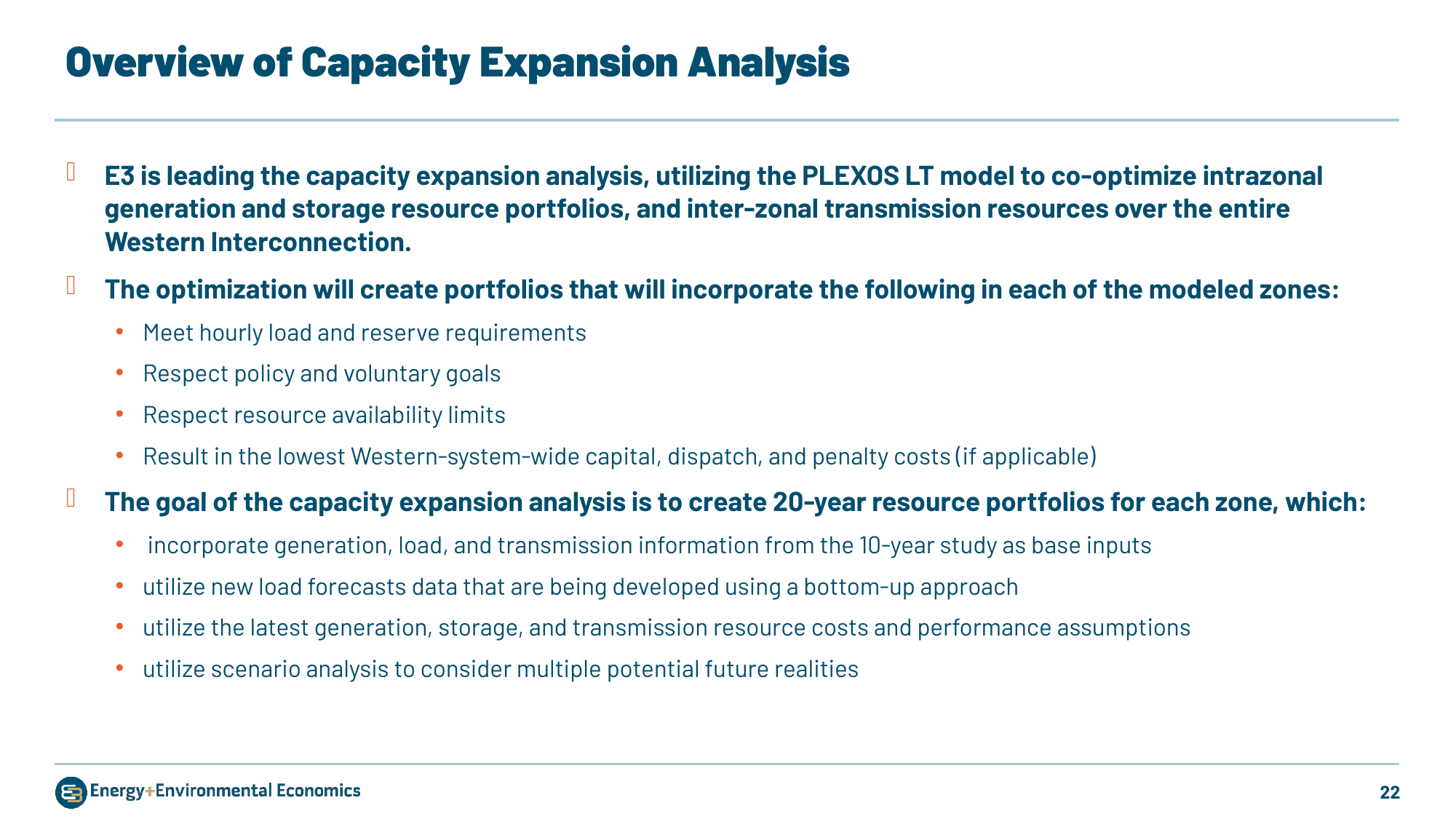

# Overview of Capacity Expansion Analysis
E3 is leading the capacity expansion analysis, utilizing the PLEXOS LT model to co-optimize intrazonal generation and storage resource portfolios, and inter-zonal transmission resources over the entire Western Interconnection.
The optimization will create portfolios that will incorporate the following in each of the modeled zones:
Meet hourly load and reserve requirements
Respect policy and voluntary goals
Respect resource availability limits
Result in the lowest Western-system-wide capital, dispatch, and penalty costs (if applicable)
The goal of the capacity expansion analysis is to create 20-year resource portfolios for each zone, which:
 incorporate generation, load, and transmission information from the 10-year study as base inputs
utilize new load forecasts data that are being developed using a bottom-up approach
utilize the latest generation, storage, and transmission resource costs and performance assumptions
utilize scenario analysis to consider multiple potential future realities